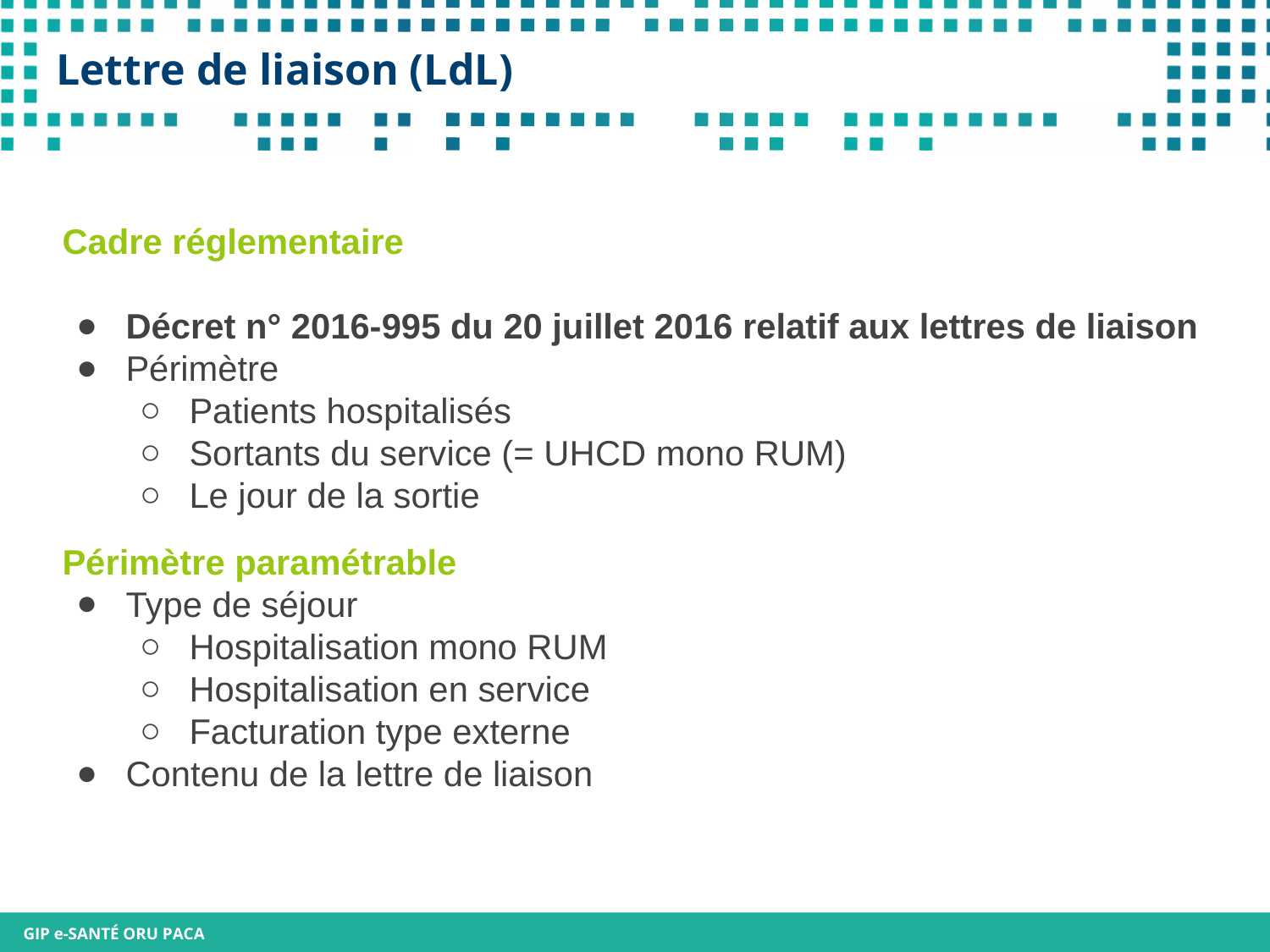

# Lettre de liaison (LdL)
Cadre réglementaire

Décret n° 2016-995 du 20 juillet 2016 relatif aux lettres de liaison
Périmètre
Patients hospitalisés
Sortants du service (= UHCD mono RUM)
Le jour de la sortie

Périmètre paramétrable
Type de séjour
Hospitalisation mono RUM
Hospitalisation en service
Facturation type externe
Contenu de la lettre de liaison